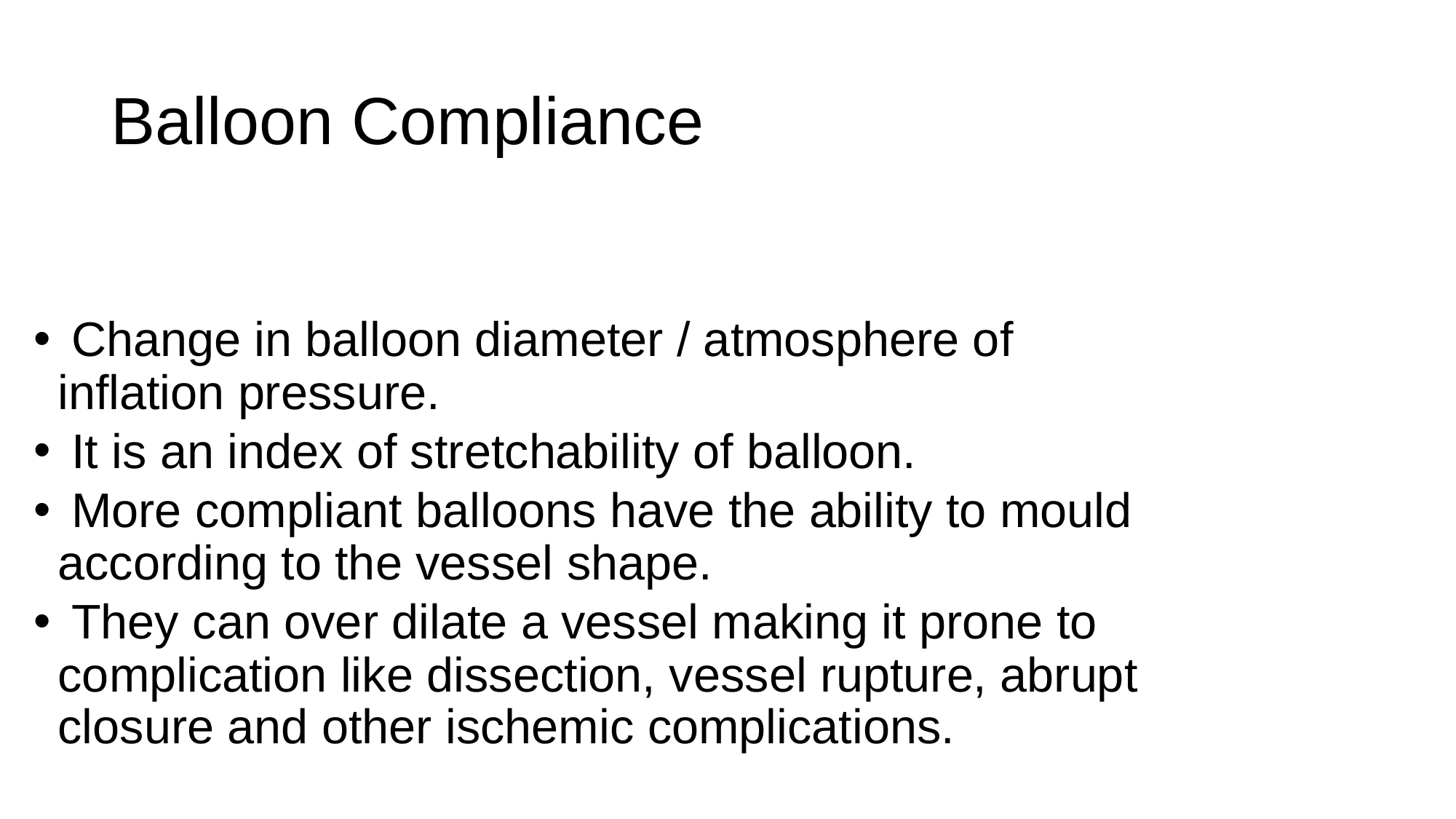

# Balloon Compliance

 Change in balloon diameter / atmosphere of inflation pressure.
 It is an index of stretchability of balloon.
 More compliant balloons have the ability to mould according to the vessel shape.
 They can over dilate a vessel making it prone to complication like dissection, vessel rupture, abrupt closure and other ischemic complications.